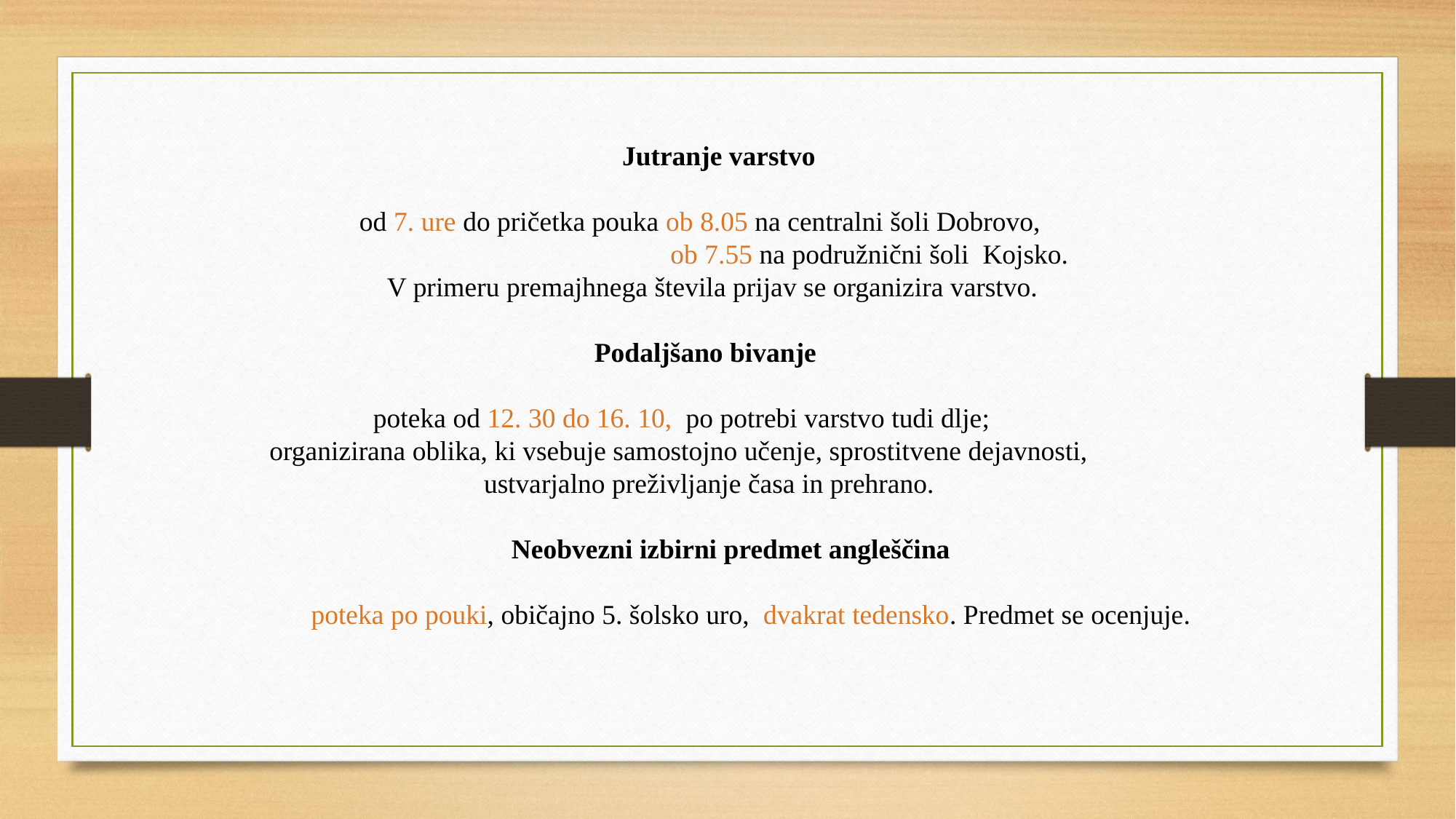

Jutranje varstvo

                          od 7. ure do pričetka pouka ob 8.05 na centralni šoli Dobrovo,
                                                                       ob 7.55 na podružnični šoli  Kojsko.
                              V primeru premajhnega števila prijav se organizira varstvo.

                                                            Podaljšano bivanje

                            poteka od 12. 30 do 16. 10,  po potrebi varstvo tudi dlje;
             organizirana oblika, ki vsebuje samostojno učenje, sprostitvene dejavnosti,
                                            ustvarjalno preživljanje časa in prehrano.

                                                Neobvezni izbirni predmet angleščina

                   poteka po pouki, običajno 5. šolsko uro,  dvakrat tedensko. Predmet se ocenjuje.